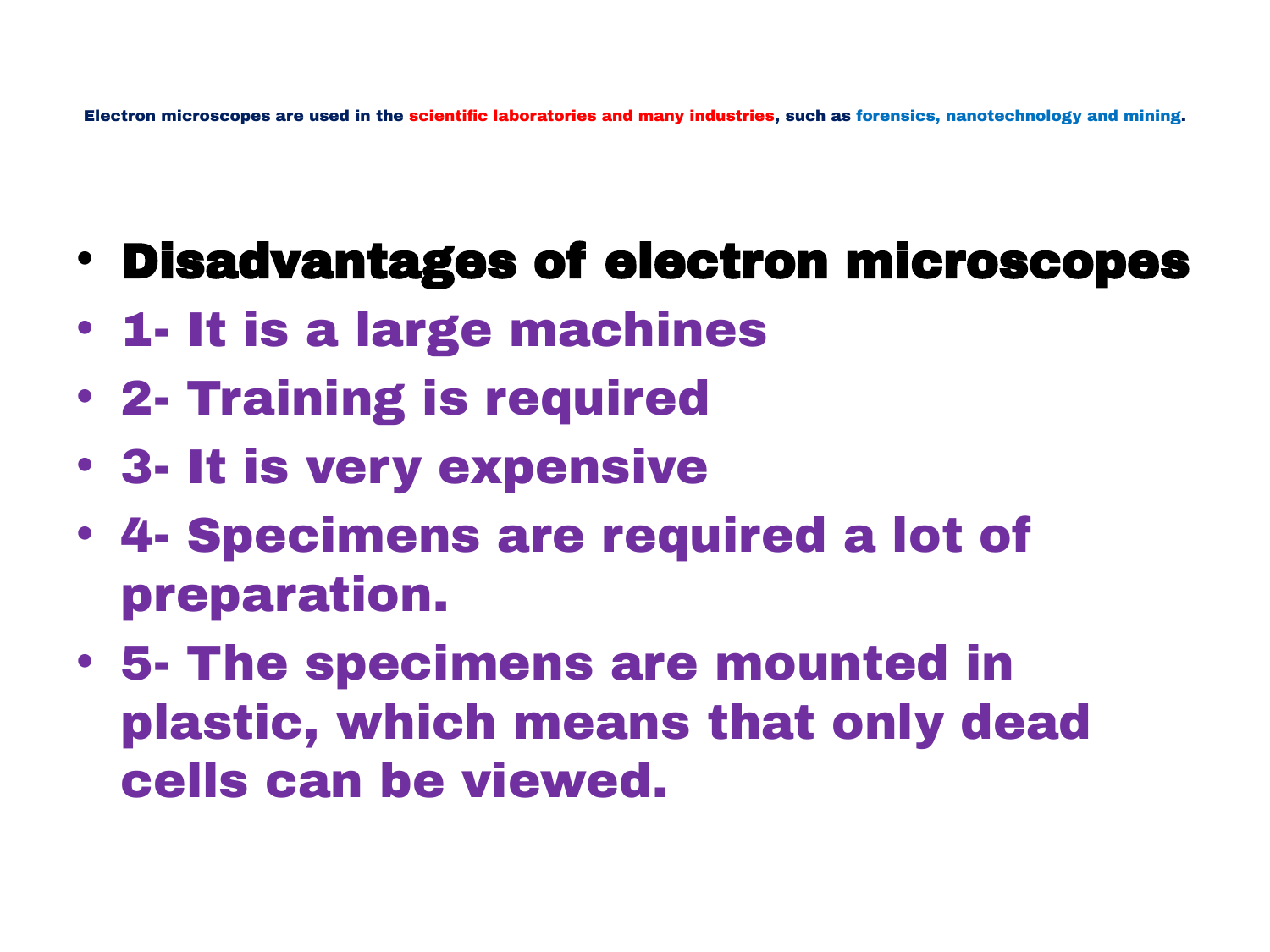

# Electron microscopes are used in the scientific laboratories and many industries, such as forensics, nanotechnology and mining.
Disadvantages of electron microscopes
1- It is a large machines
2- Training is required
3- It is very expensive
4- Specimens are required a lot of preparation.
5- The specimens are mounted in plastic, which means that only dead cells can be viewed.